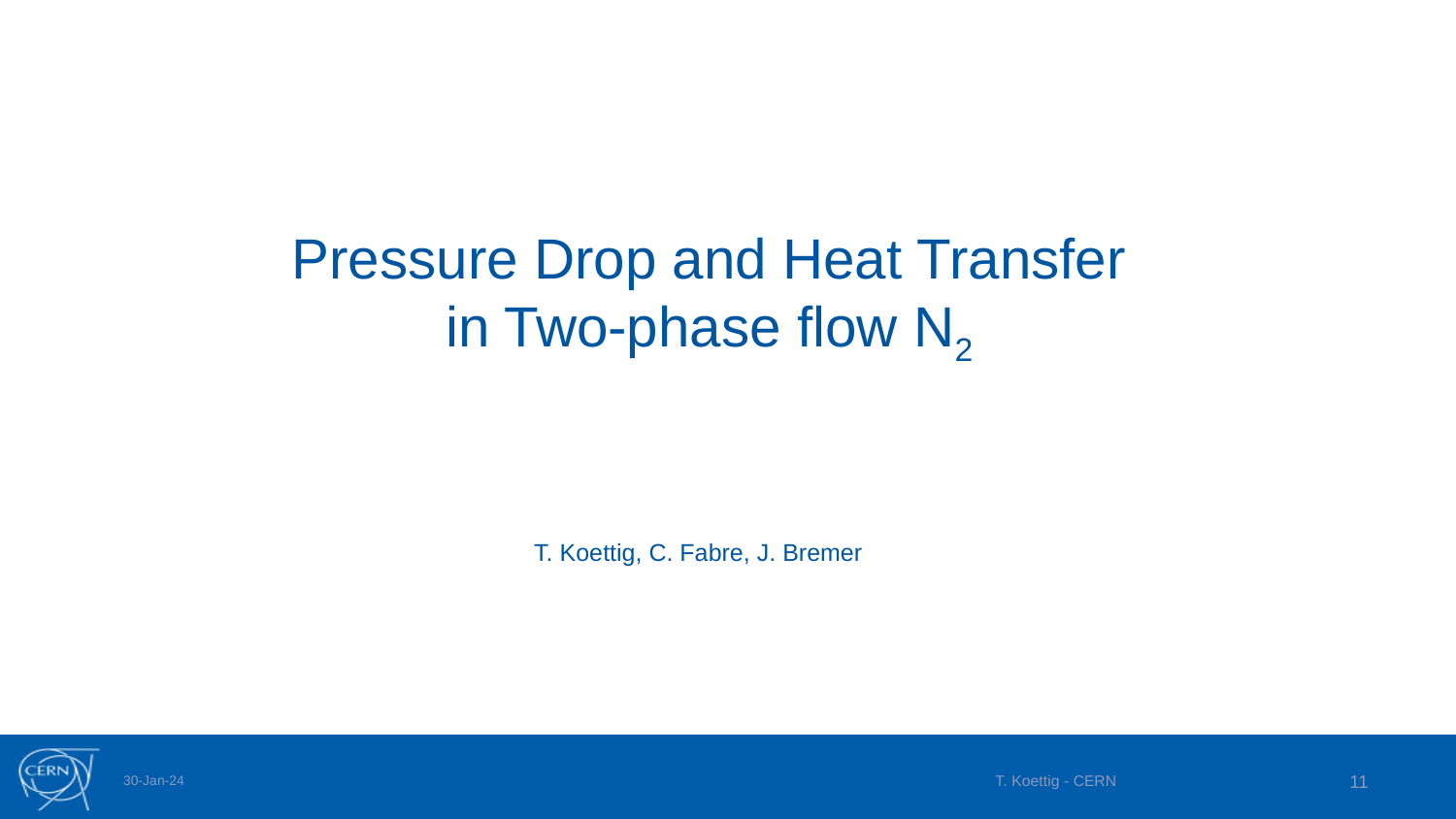

# Pressure Drop and Heat Transfer in Two-phase flow N2
T. Koettig, C. Fabre, J. Bremer
30-Jan-24
T. Koettig - CERN
11